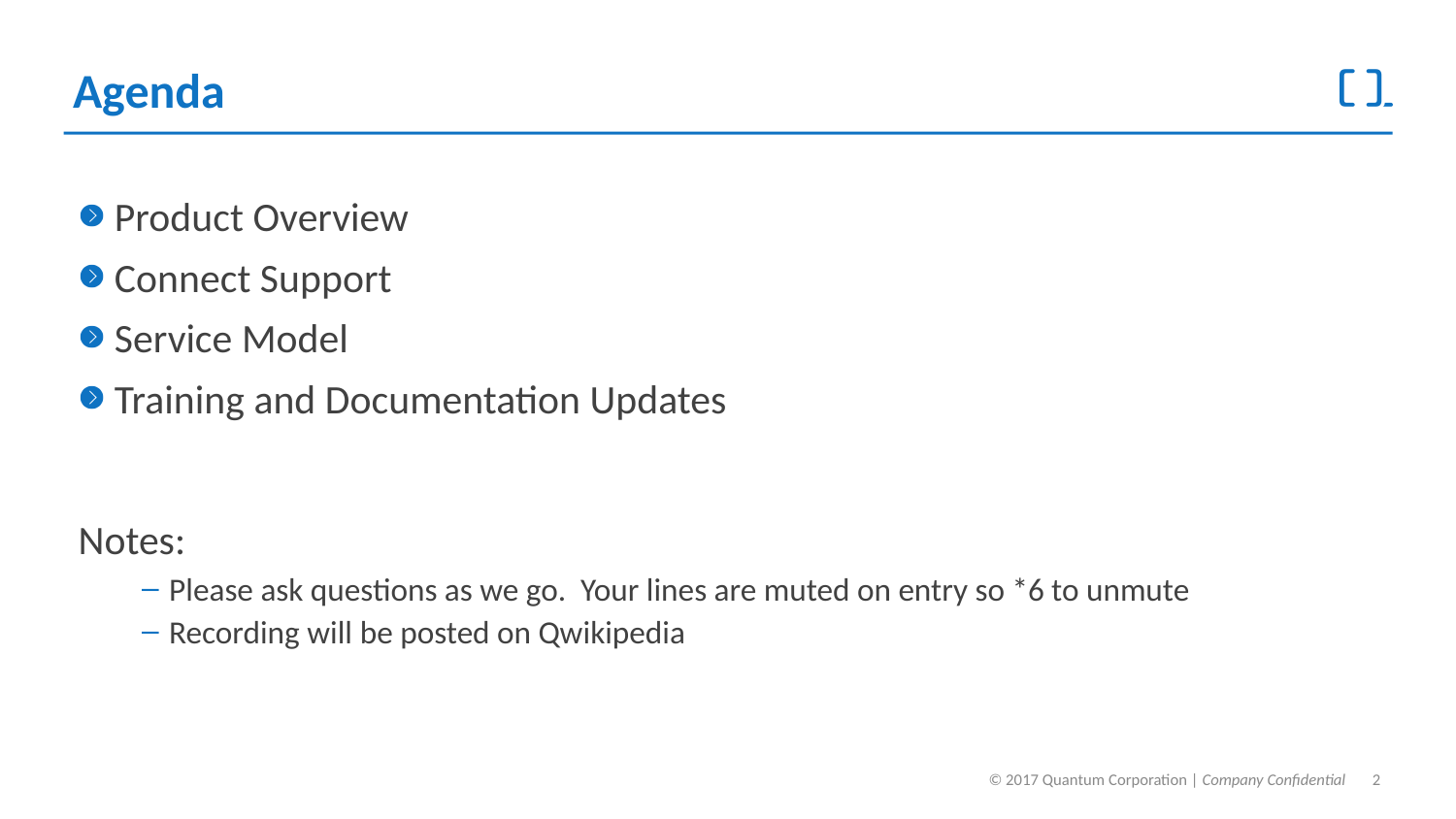

# Agenda
Product Overview
Connect Support
Service Model
Training and Documentation Updates

Notes:
Please ask questions as we go.  Your lines are muted on entry so *6 to unmute
Recording will be posted on Qwikipedia